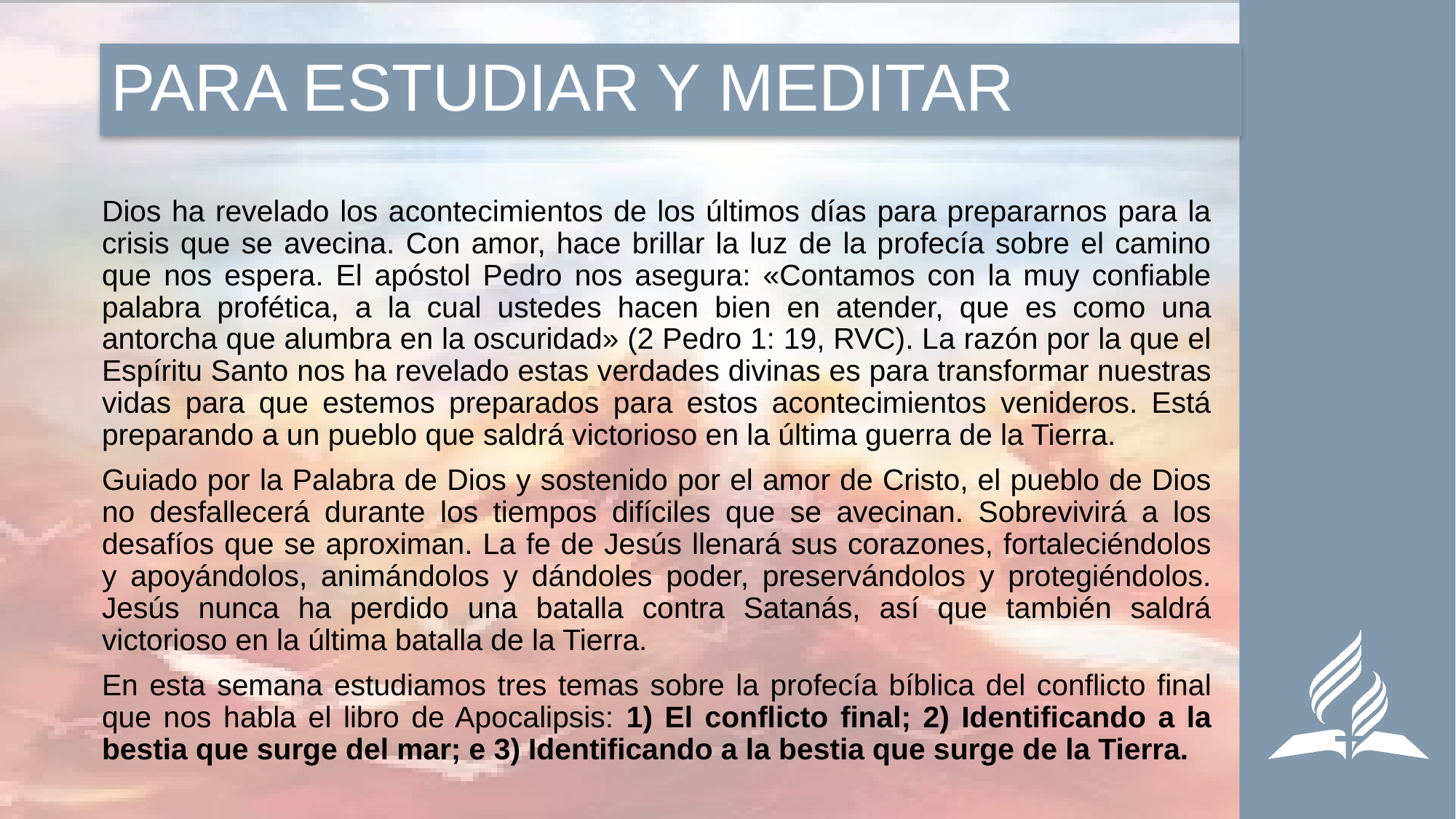

# PARA ESTUDIAR Y MEDITAR
Dios ha revelado los acontecimientos de los últimos días para prepararnos para la crisis que se avecina. Con amor, hace brillar la luz de la profecía sobre el camino que nos espera. El apóstol Pedro nos asegura: «Contamos con la muy confiable palabra profética, a la cual ustedes hacen bien en atender, que es como una antorcha que alumbra en la oscuridad» (2 Pedro 1: 19, RVC). La razón por la que el Espíritu Santo nos ha revelado estas verdades divinas es para transformar nuestras vidas para que estemos preparados para estos acontecimientos venideros. Está preparando a un pueblo que saldrá victorioso en la última guerra de la Tierra.
Guiado por la Palabra de Dios y sostenido por el amor de Cristo, el pueblo de Dios no desfallecerá durante los tiempos difíciles que se avecinan. Sobrevivirá a los desafíos que se aproximan. La fe de Jesús llenará sus corazones, fortaleciéndolos y apoyándolos, animándolos y dándoles poder, preservándolos y protegiéndolos. Jesús nunca ha perdido una batalla contra Satanás, así que también saldrá victorioso en la última batalla de la Tierra.
En esta semana estudiamos tres temas sobre la profecía bíblica del conflicto final que nos habla el libro de Apocalipsis: 1) El conflicto final; 2) Identificando a la bestia que surge del mar; e 3) Identificando a la bestia que surge de la Tierra.